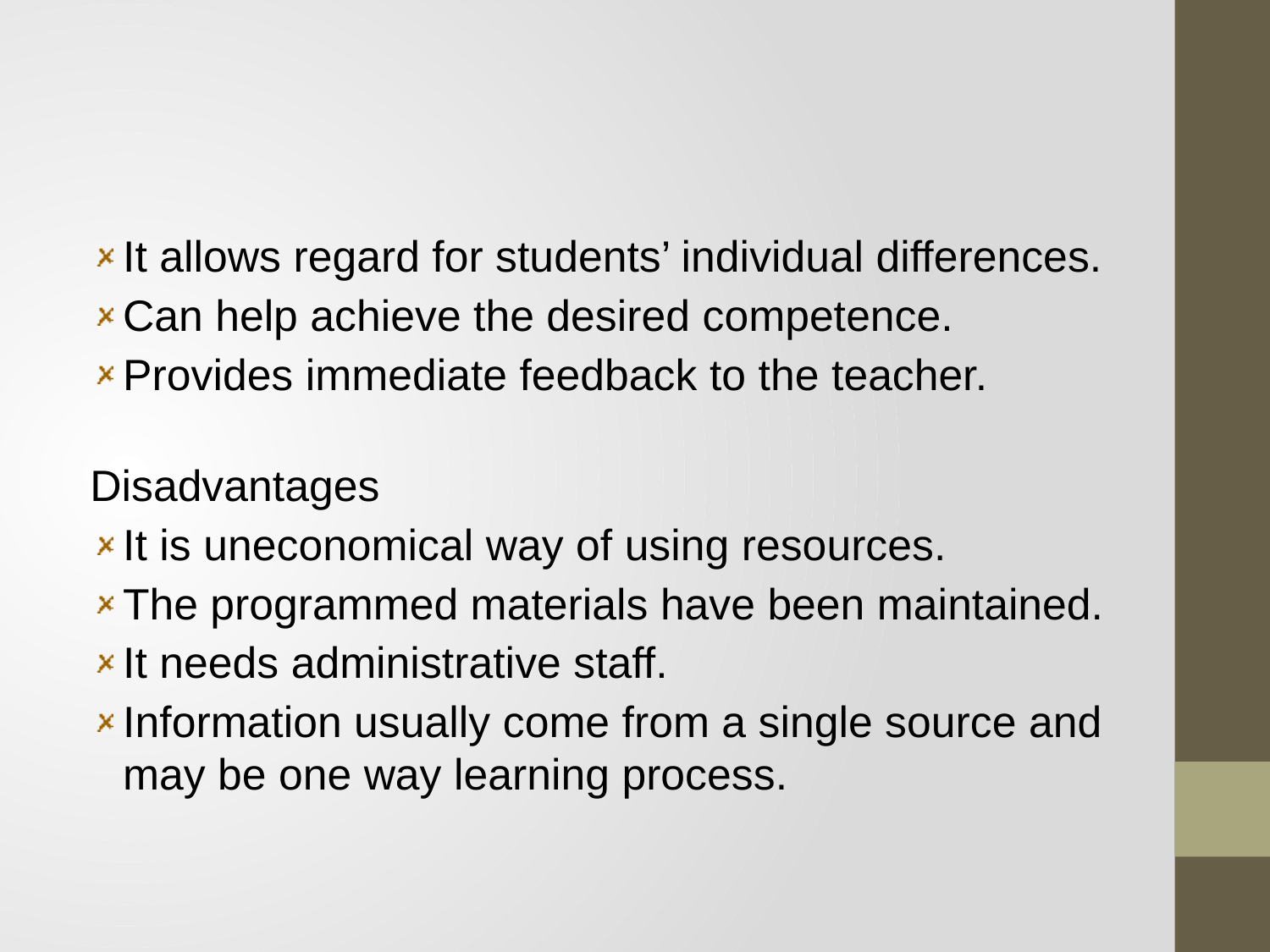

#
It allows regard for students’ individual differences.
Can help achieve the desired competence.
Provides immediate feedback to the teacher.
Disadvantages
It is uneconomical way of using resources.
The programmed materials have been maintained.
It needs administrative staff.
Information usually come from a single source and may be one way learning process.